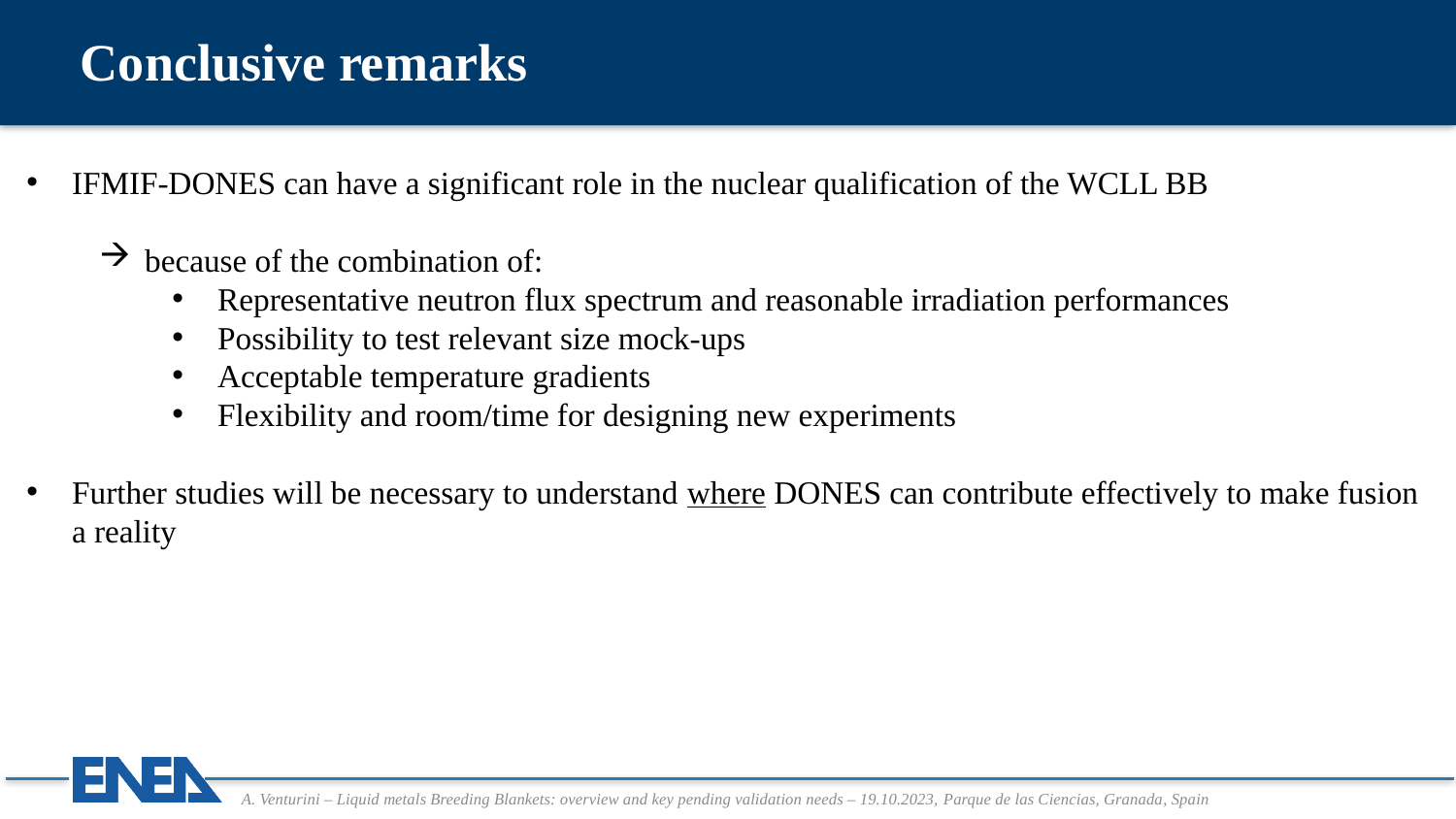

# Conclusive remarks
IFMIF-DONES can have a significant role in the nuclear qualification of the WCLL BB

because of the combination of:
Representative neutron flux spectrum and reasonable irradiation performances
Possibility to test relevant size mock-ups
Acceptable temperature gradients
Flexibility and room/time for designing new experiments

Further studies will be necessary to understand where DONES can contribute effectively to make fusion a reality